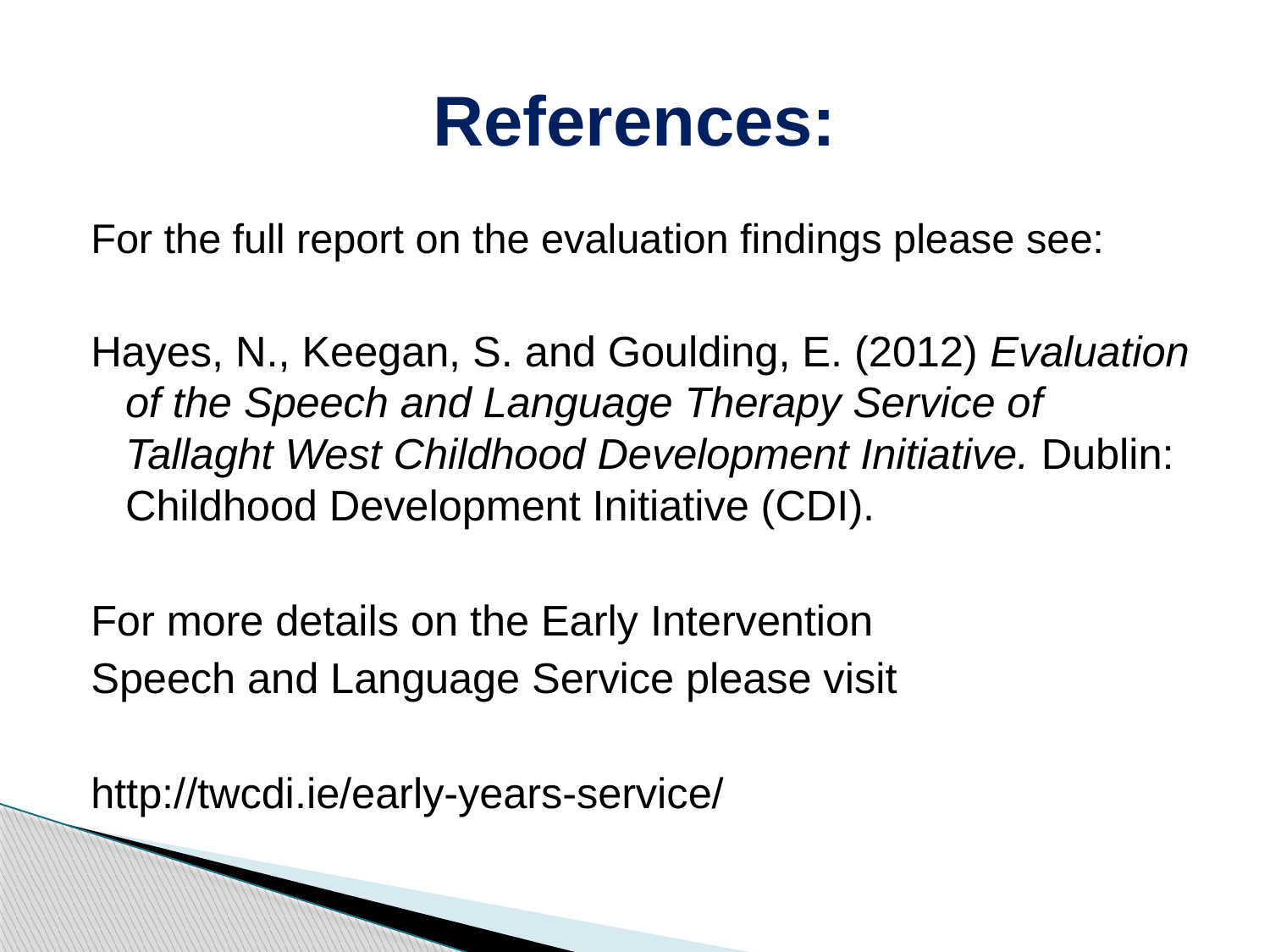

# References:
For the full report on the evaluation findings please see:

Hayes, N., Keegan, S. and Goulding, E. (2012) Evaluation of the Speech and Language Therapy Service of Tallaght West Childhood Development Initiative. Dublin: Childhood Development Initiative (CDI).

For more details on the Early Intervention
Speech and Language Service please visit

http://twcdi.ie/early-years-service/